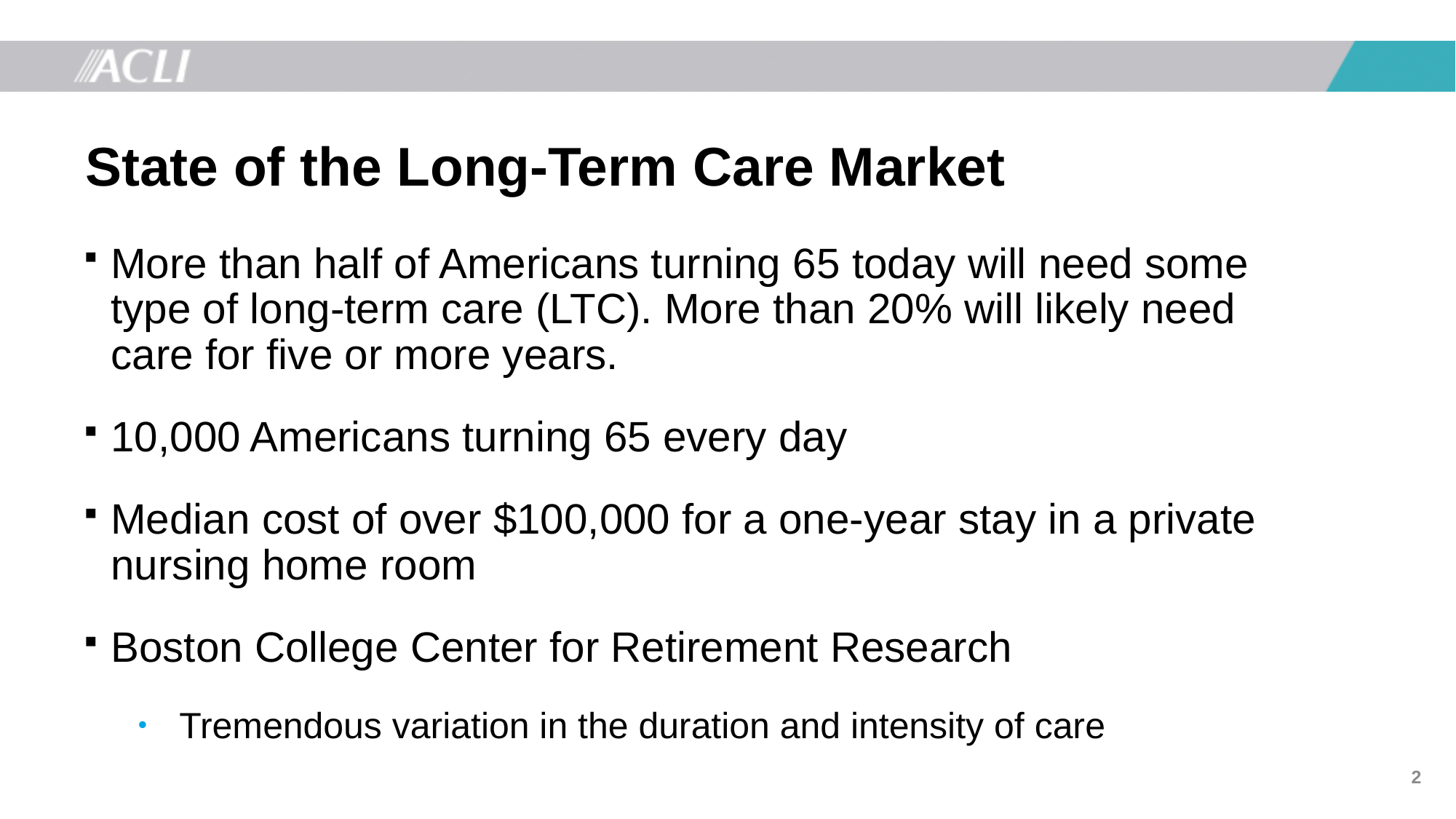

# State of the Long-Term Care Market
More than half of Americans turning 65 today will need some type of long-term care (LTC). More than 20% will likely need care for five or more years.
10,000 Americans turning 65 every day
Median cost of over $100,000 for a one-year stay in a private nursing home room
Boston College Center for Retirement Research
Tremendous variation in the duration and intensity of care

2